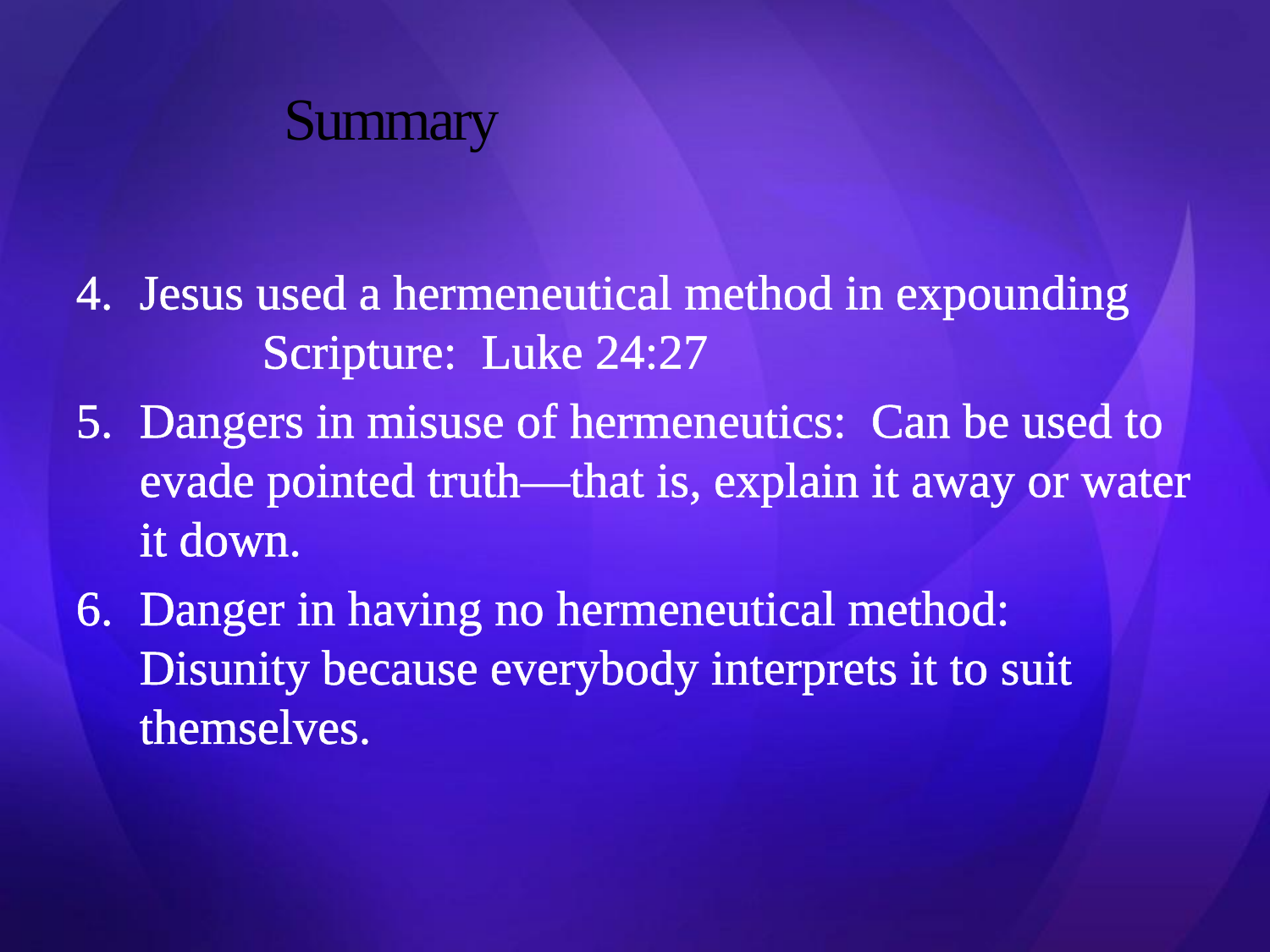

# Summary
Jesus used a hermeneutical method in expounding                Scripture:  Luke 24:27
Dangers in misuse of hermeneutics:  Can be used to evade pointed truth—that is, explain it away or water it down.
Danger in having no hermeneutical method:  Disunity because everybody interprets it to suit themselves.